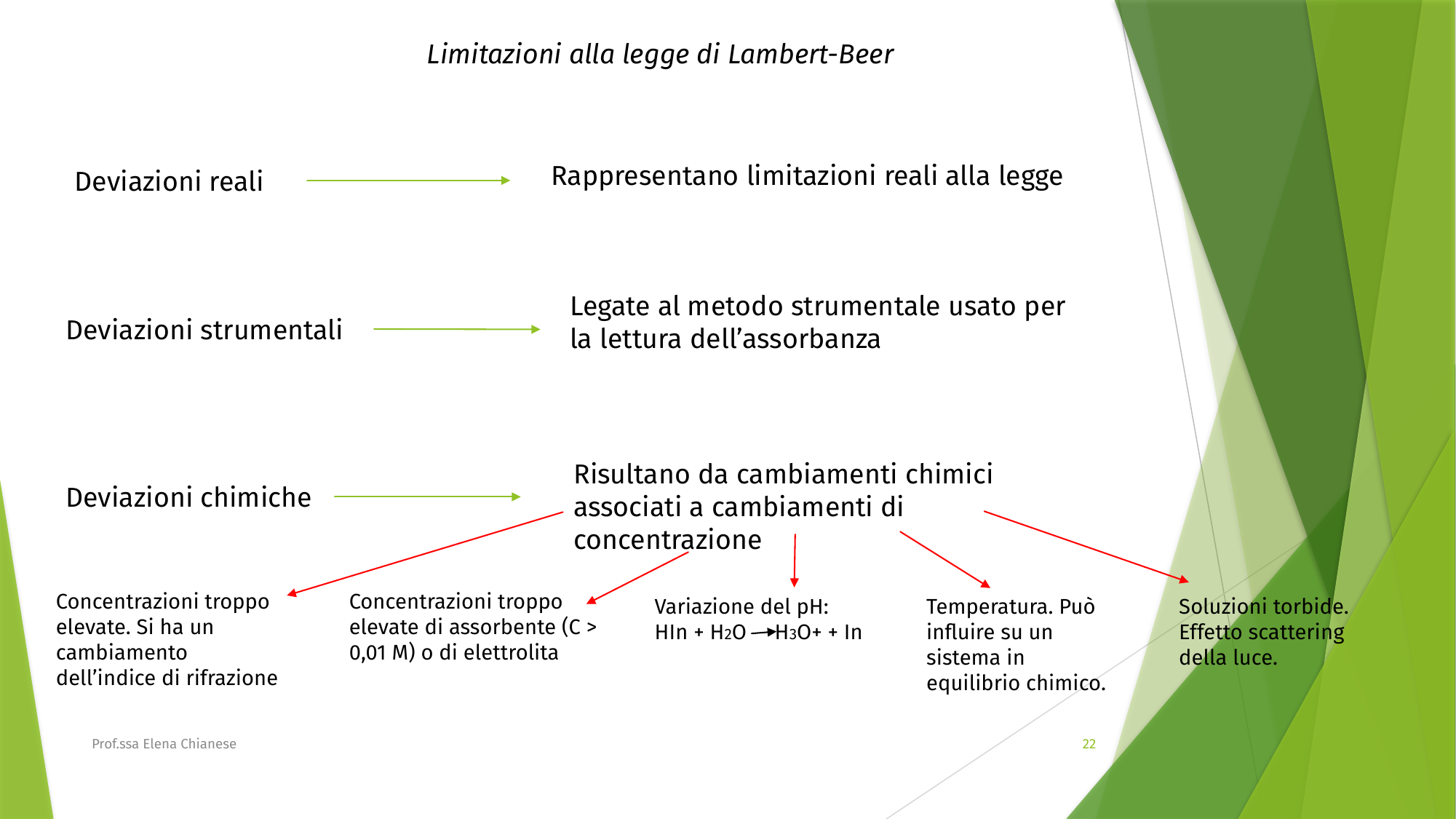

Limitazioni alla legge di Lambert-Beer
Rappresentano limitazioni reali alla legge
Deviazioni reali
Legate al metodo strumentale usato per la lettura dell’assorbanza
Deviazioni strumentali
Risultano da cambiamenti chimici associati a cambiamenti di concentrazione
Deviazioni chimiche
Concentrazioni troppo elevate di assorbente (C > 0,01 M) o di elettrolita
Concentrazioni troppo elevate. Si ha un cambiamento dell’indice di rifrazione
Variazione del pH:
HIn + H2O     H3O+ + In
Temperatura. Può influire su un sistema in equilibrio chimico.
Soluzioni torbide. Effetto scattering della luce.
Prof.ssa Elena Chianese
22